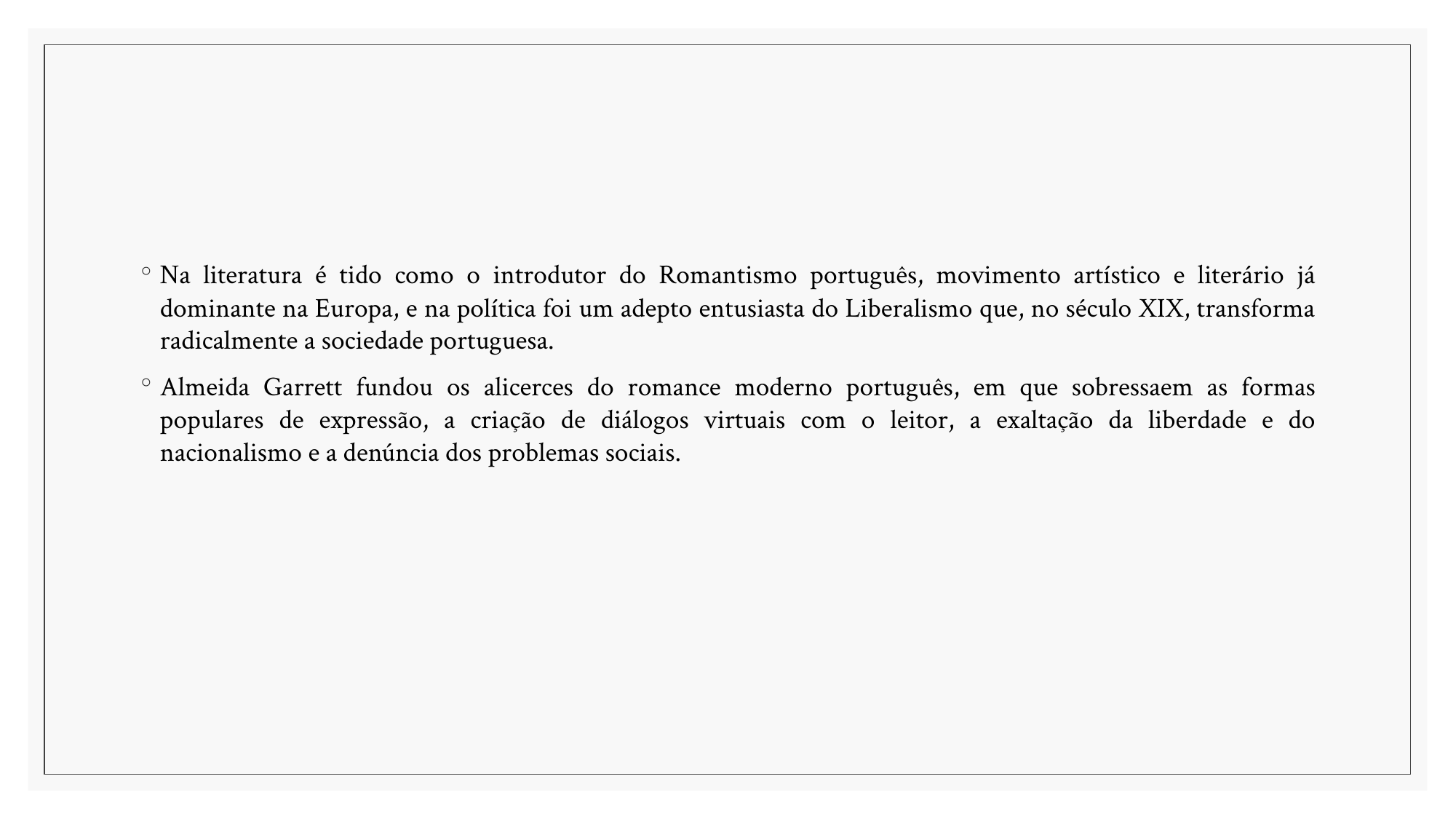

Na literatura é tido como o introdutor do Romantismo português, movimento artístico e literário já dominante na Europa, e na política foi um adepto entusiasta do Liberalismo que, no século XIX, transforma radicalmente a sociedade portuguesa.
Almeida Garrett fundou os alicerces do romance moderno português, em que sobressaem as formas populares de expressão, a criação de diálogos virtuais com o leitor, a exaltação da liberdade e do nacionalismo e a denúncia dos problemas sociais.